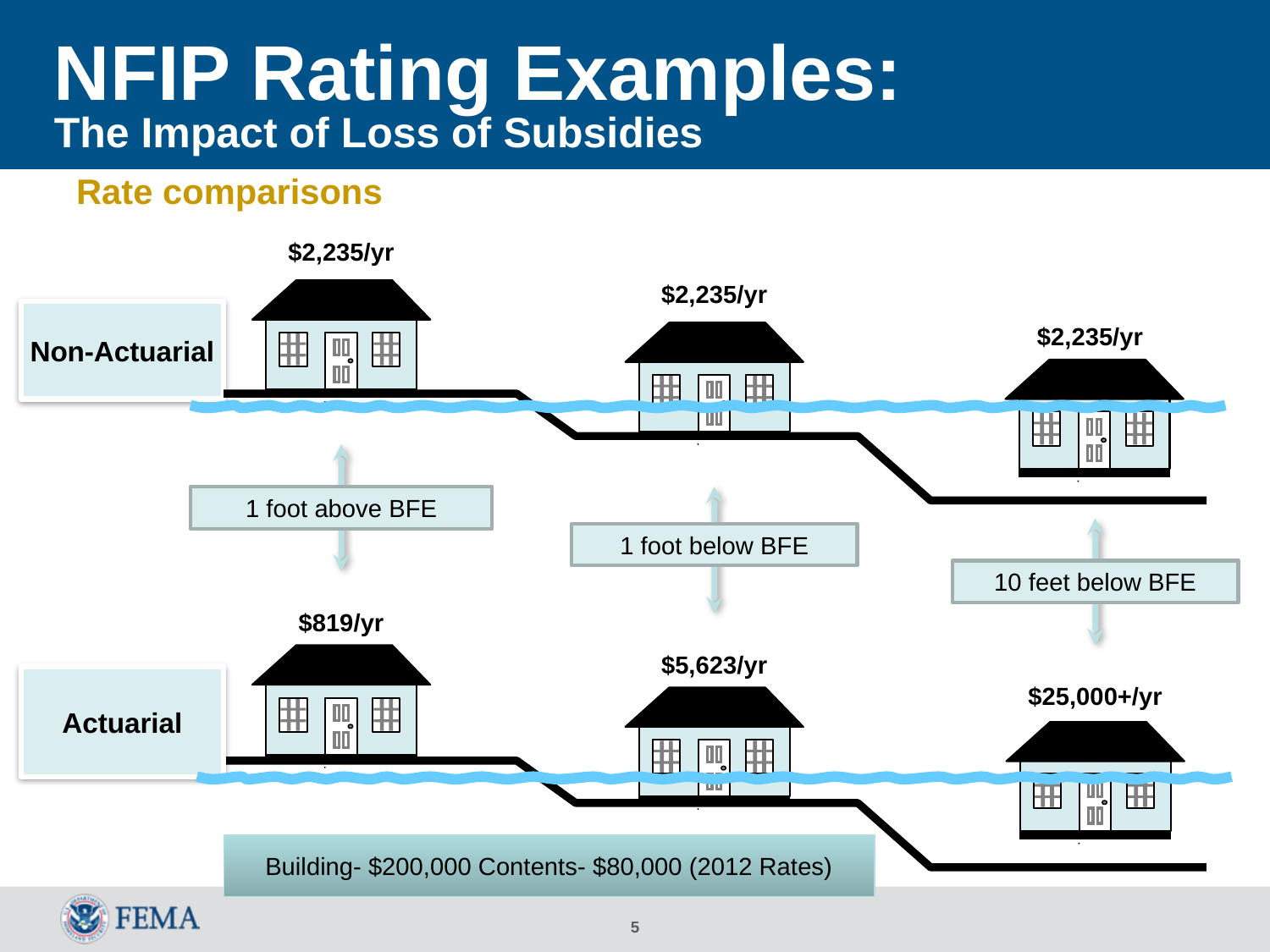

# NFIP Rating Examples: The Impact of Loss of Subsidies
Rate comparisons
$2,235/yr
$2,235/yr

$2,235/yr
Non-Actuarial

1 foot above BFE

1 foot below BFE
10 feet below BFE
$819/yr
$5,623/yr

$25,000+/yr
Actuarial

Building- $200,000 Contents- $80,000 (2012 Rates)